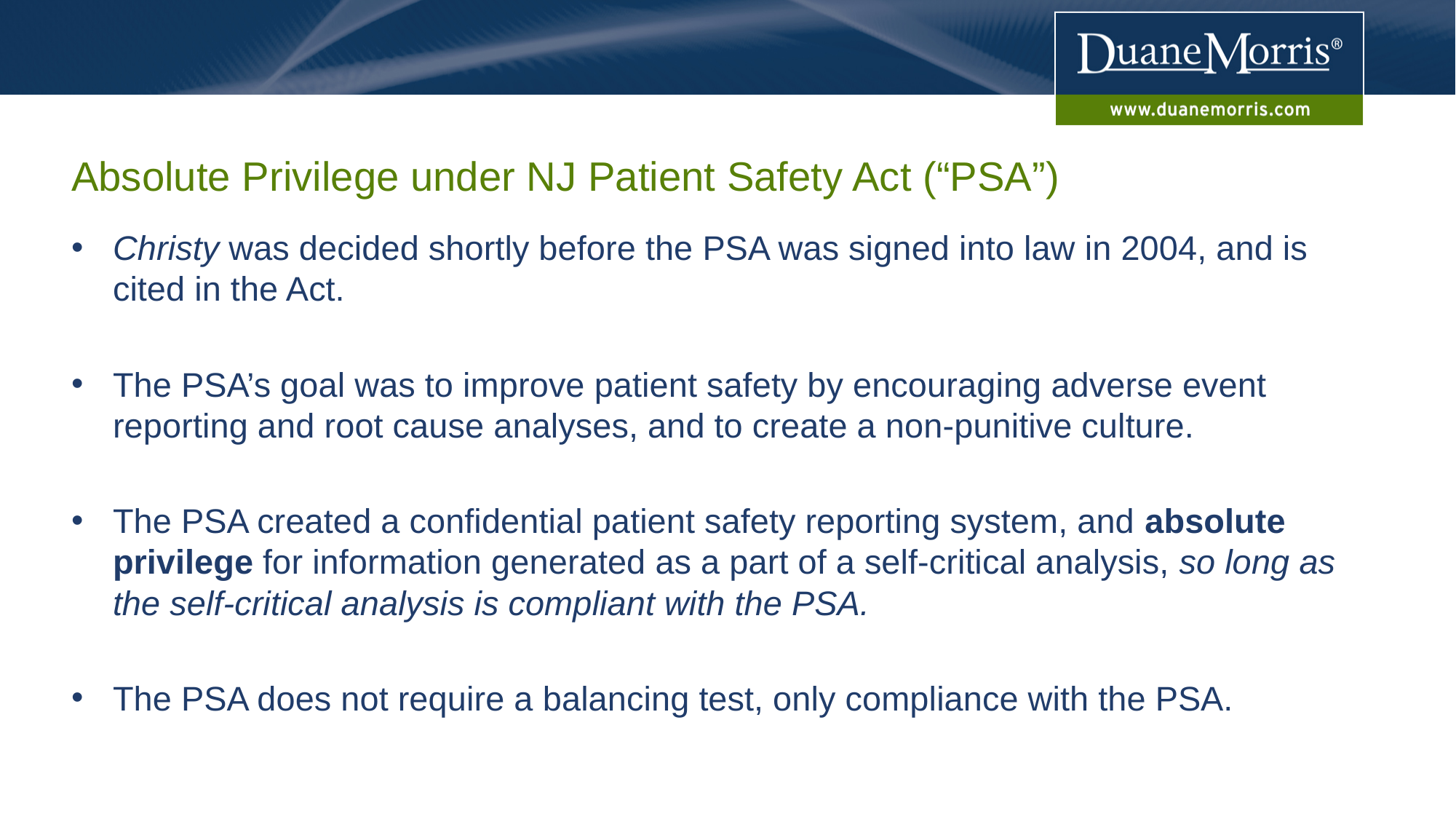

# Absolute Privilege under NJ Patient Safety Act (“PSA”)
Christy was decided shortly before the PSA was signed into law in 2004, and is cited in the Act.

The PSA’s goal was to improve patient safety by encouraging adverse event reporting and root cause analyses, and to create a non-punitive culture.

The PSA created a confidential patient safety reporting system, and absolute privilege for information generated as a part of a self-critical analysis, so long as the self-critical analysis is compliant with the PSA.

The PSA does not require a balancing test, only compliance with the PSA.